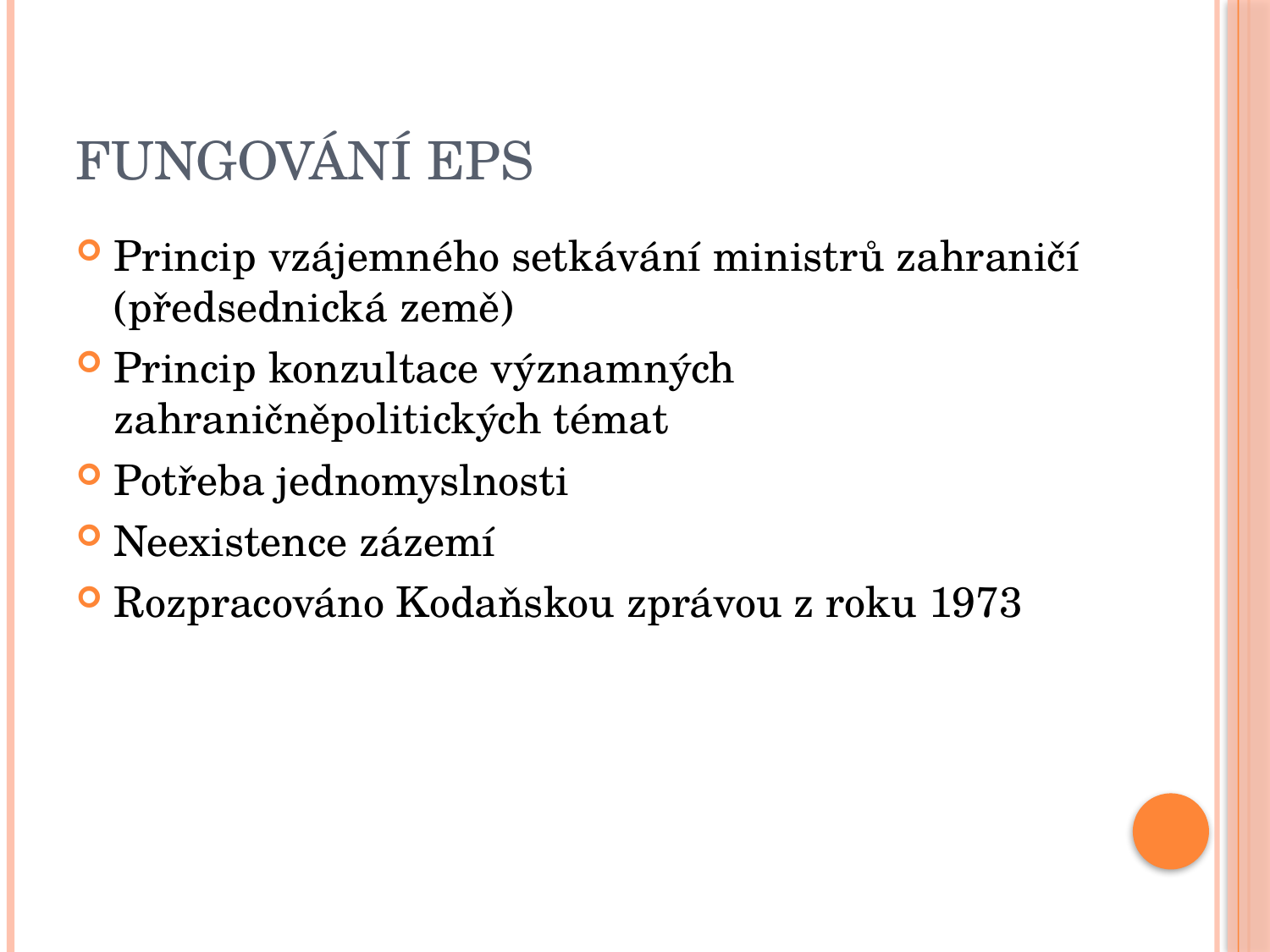

# Fungování EPS
Princip vzájemného setkávání ministrů zahraničí (předsednická země)
Princip konzultace významných zahraničněpolitických témat
Potřeba jednomyslnosti
Neexistence zázemí
Rozpracováno Kodaňskou zprávou z roku 1973